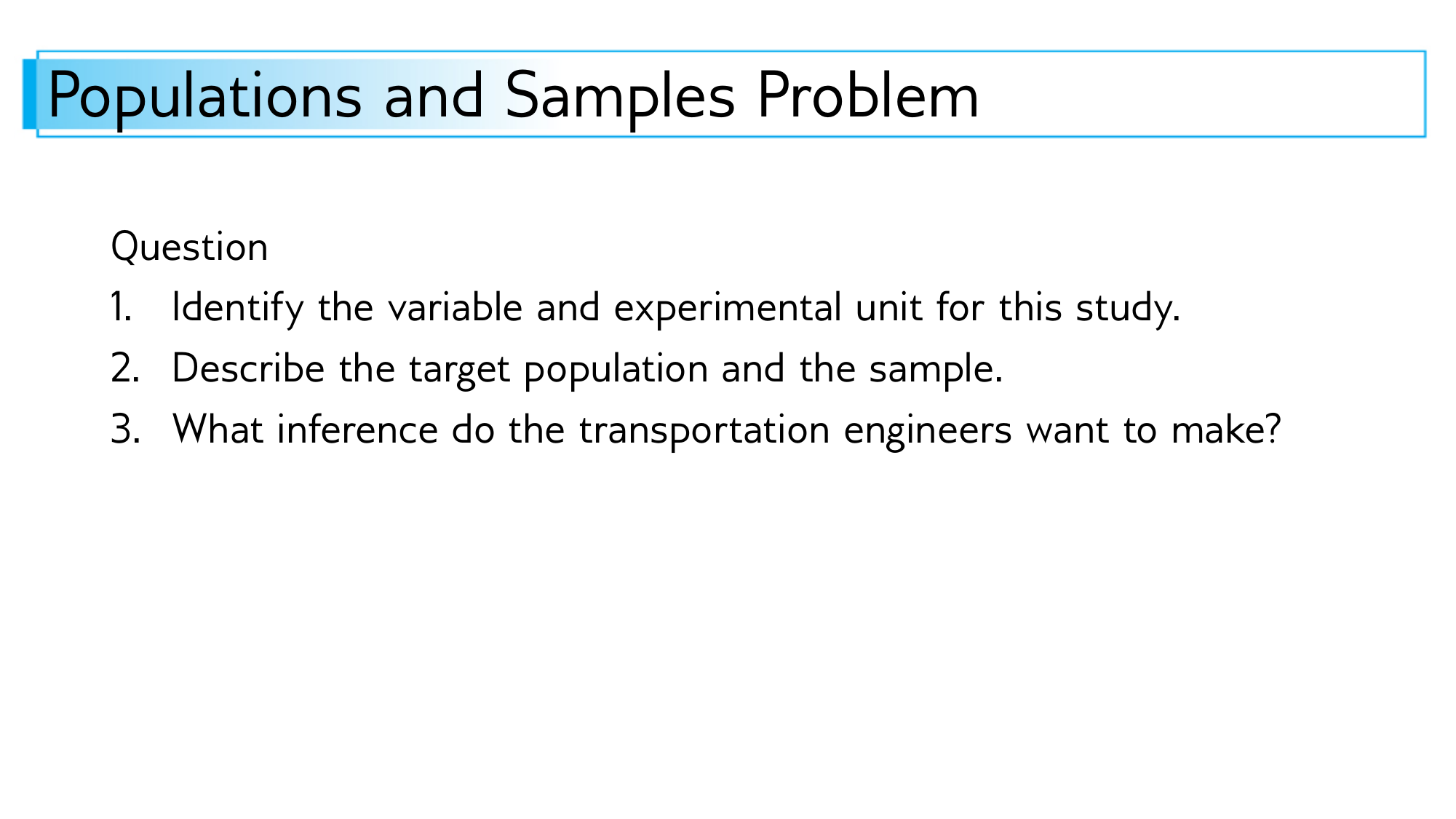

# Populations and Samples Problem
Question
Identify the variable and experimental unit for this study.
Describe the target population and the sample.
What inference do the transportation engineers want to make?